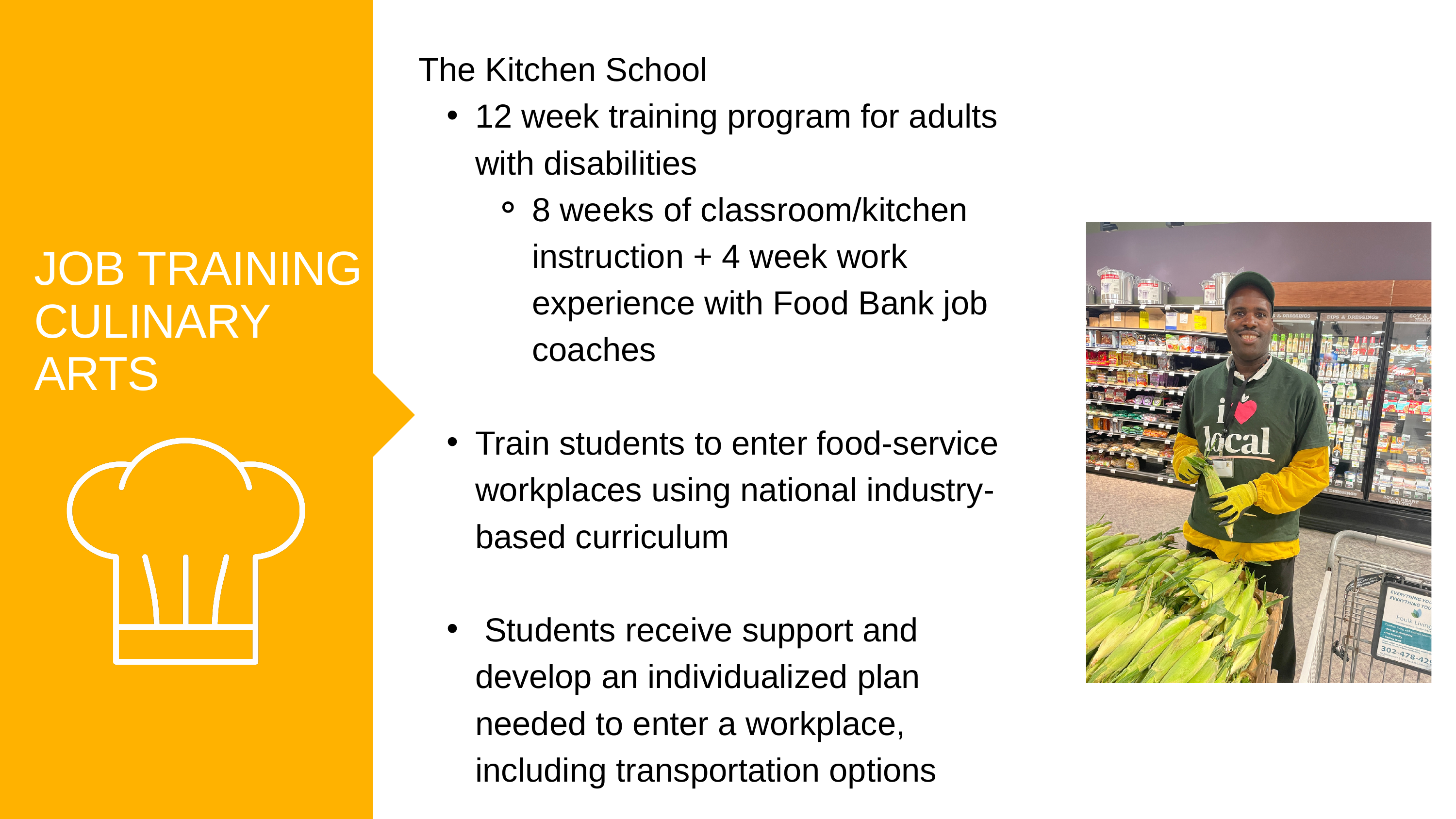

The Kitchen School
12 week training program for adults with disabilities
8 weeks of classroom/kitchen instruction + 4 week work experience with Food Bank job coaches

Train students to enter food-service workplaces using national industry-based curriculum

 Students receive support and develop an individualized plan needed to enter a workplace, including transportation options

JOB TRAINING
CULINARY ARTS